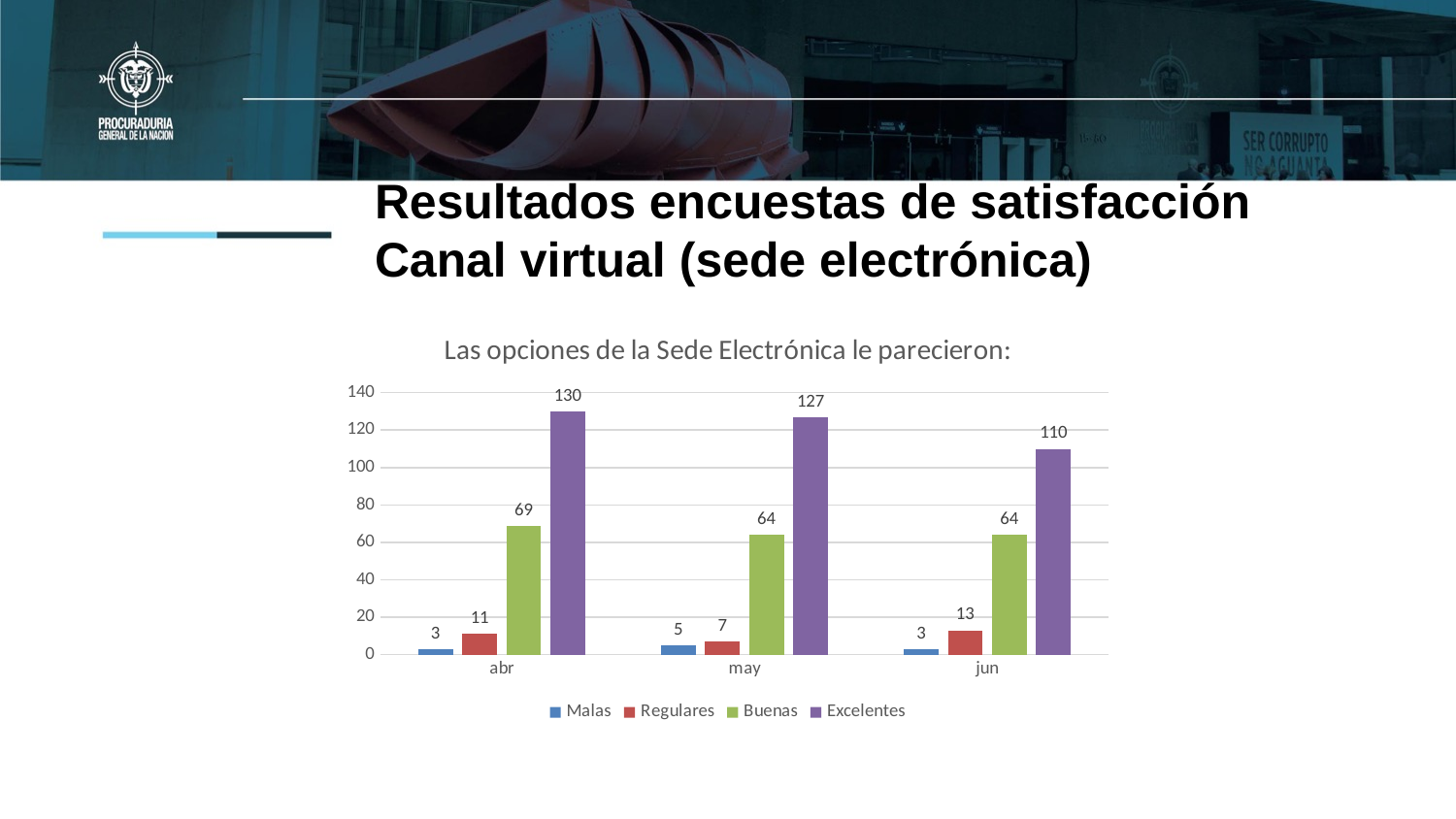

# Resultados encuestas de satisfacción Canal virtual (sede electrónica)

### Chart: Las opciones de la Sede Electrónica le parecieron:

| Category | Malas | Regulares | Buenas | Excelentes |
|---|---|---|---|---|
| abr | 3.0 | 11.0 | 69.0 | 130.0 |
| may | 5.0 | 7.0 | 64.0 | 127.0 |
| jun | 3.0 | 13.0 | 64.0 | 110.0 |